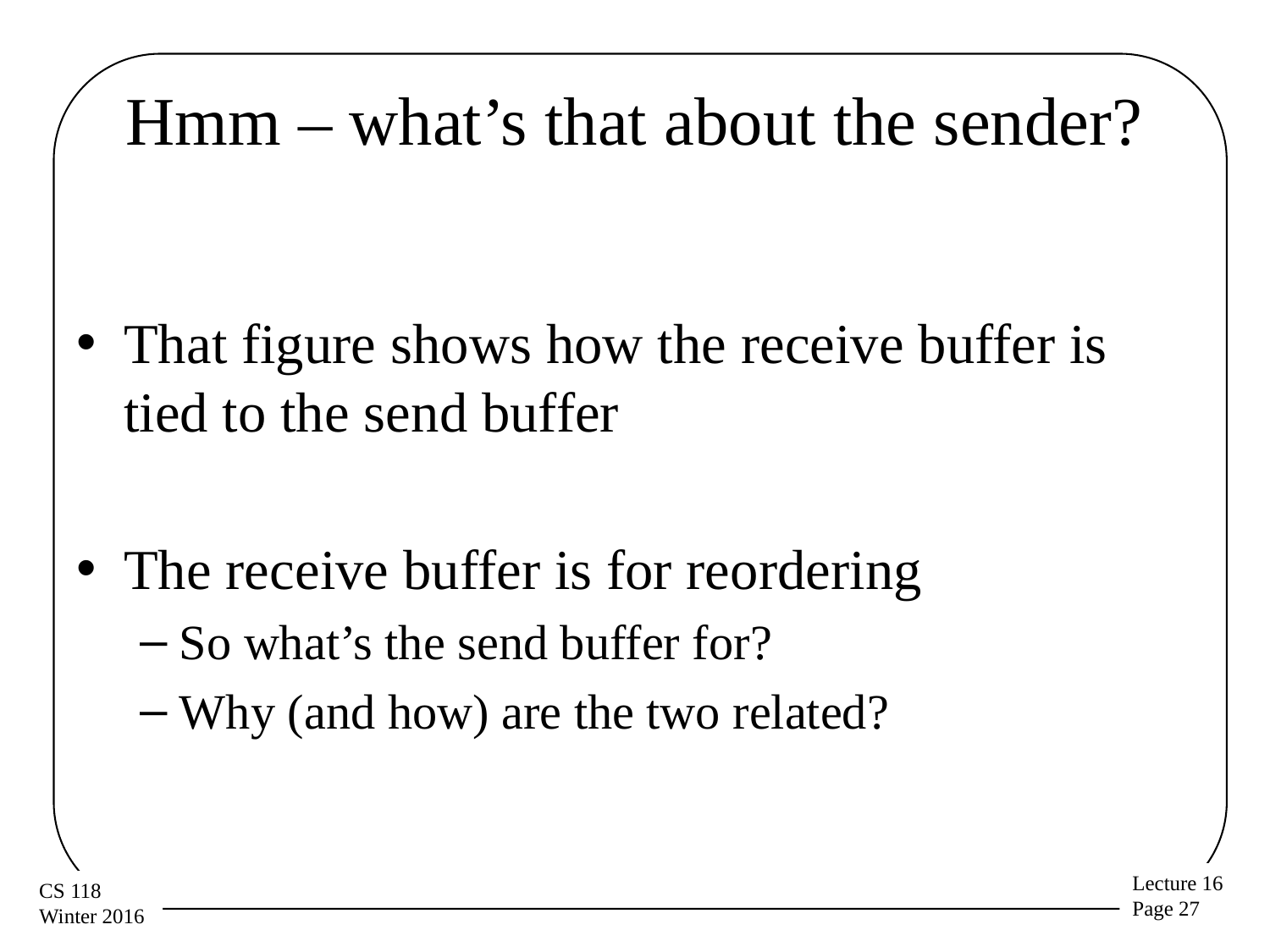

# Hmm – what’s that about the sender?

That figure shows how the receive buffer is tied to the send buffer

The receive buffer is for reordering
So what’s the send buffer for?
Why (and how) are the two related?